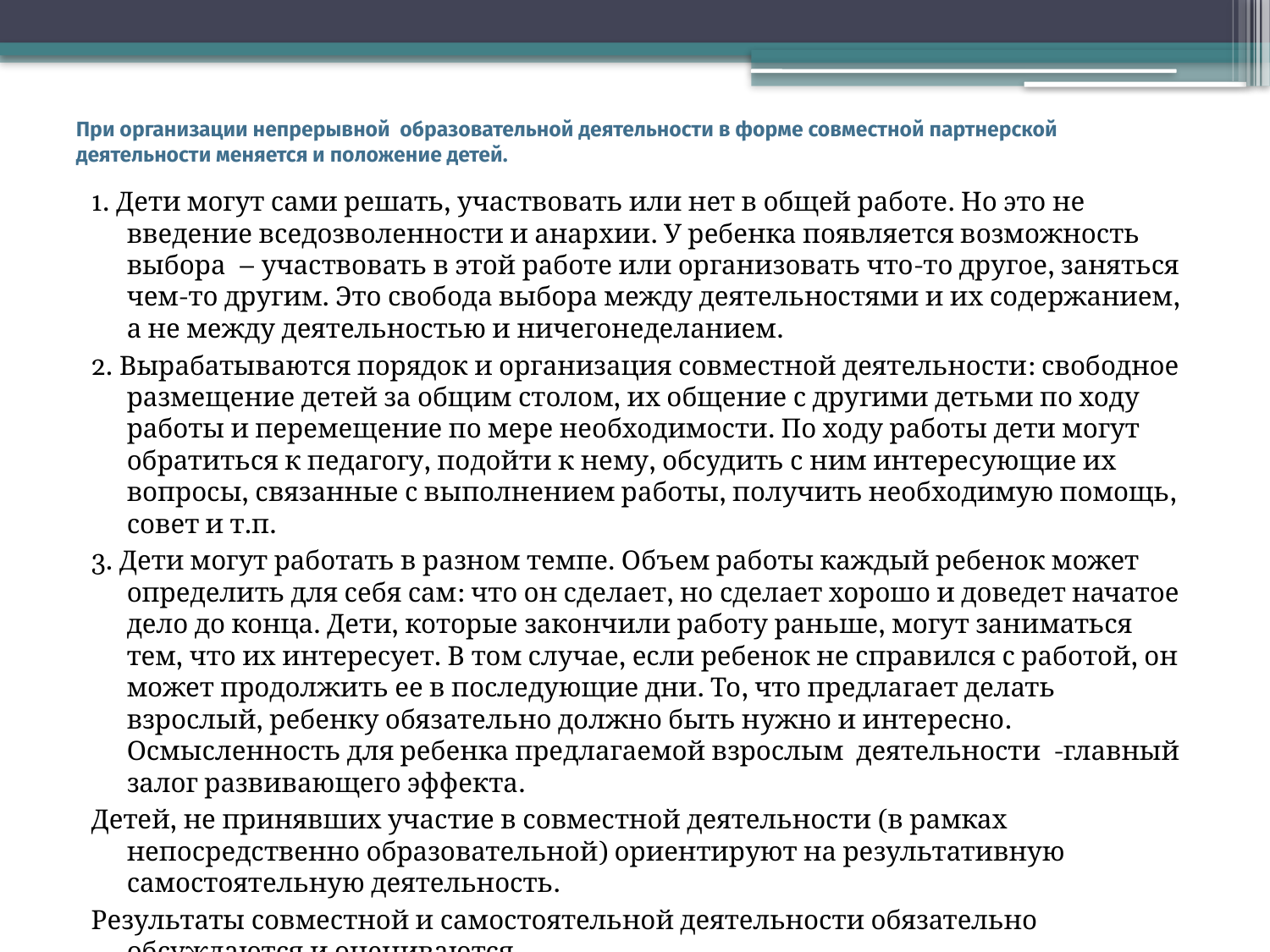

# При организации непрерывной  образовательной деятельности в форме совместной партнерской деятельности меняется и положение детей.
1. Дети могут сами решать, участвовать или нет в общей работе. Но это не введение вседозволенности и анархии. У ребенка появляется возможность выбора  – участвовать в этой работе или организовать что-то другое, заняться чем-то другим. Это свобода выбора между деятельностями и их содержанием, а не между деятельностью и ничегонеделанием.
2. Вырабатываются порядок и организация совместной деятельности: свободное размещение детей за общим столом, их общение с другими детьми по ходу работы и перемещение по мере необходимости. По ходу работы дети могут обратиться к педагогу, подойти к нему, обсудить с ним интересующие их вопросы, связанные с выполнением работы, получить необходимую помощь, совет и т.п.
3. Дети могут работать в разном темпе. Объем работы каждый ребенок может определить для себя сам: что он сделает, но сделает хорошо и доведет начатое дело до конца. Дети, которые закончили работу раньше, могут заниматься тем, что их интересует. В том случае, если ребенок не справился с работой, он может продолжить ее в последующие дни. То, что предлагает делать взрослый, ребенку обязательно должно быть нужно и интересно. Осмысленность для ребенка предлагаемой взрослым  деятельности  -главный залог развивающего эффекта.
Детей, не принявших участие в совместной деятельности (в рамках непосредственно образовательной) ориентируют на результативную самостоятельную деятельность.
Результаты совместной и самостоятельной деятельности обязательно обсуждаются и оцениваются.